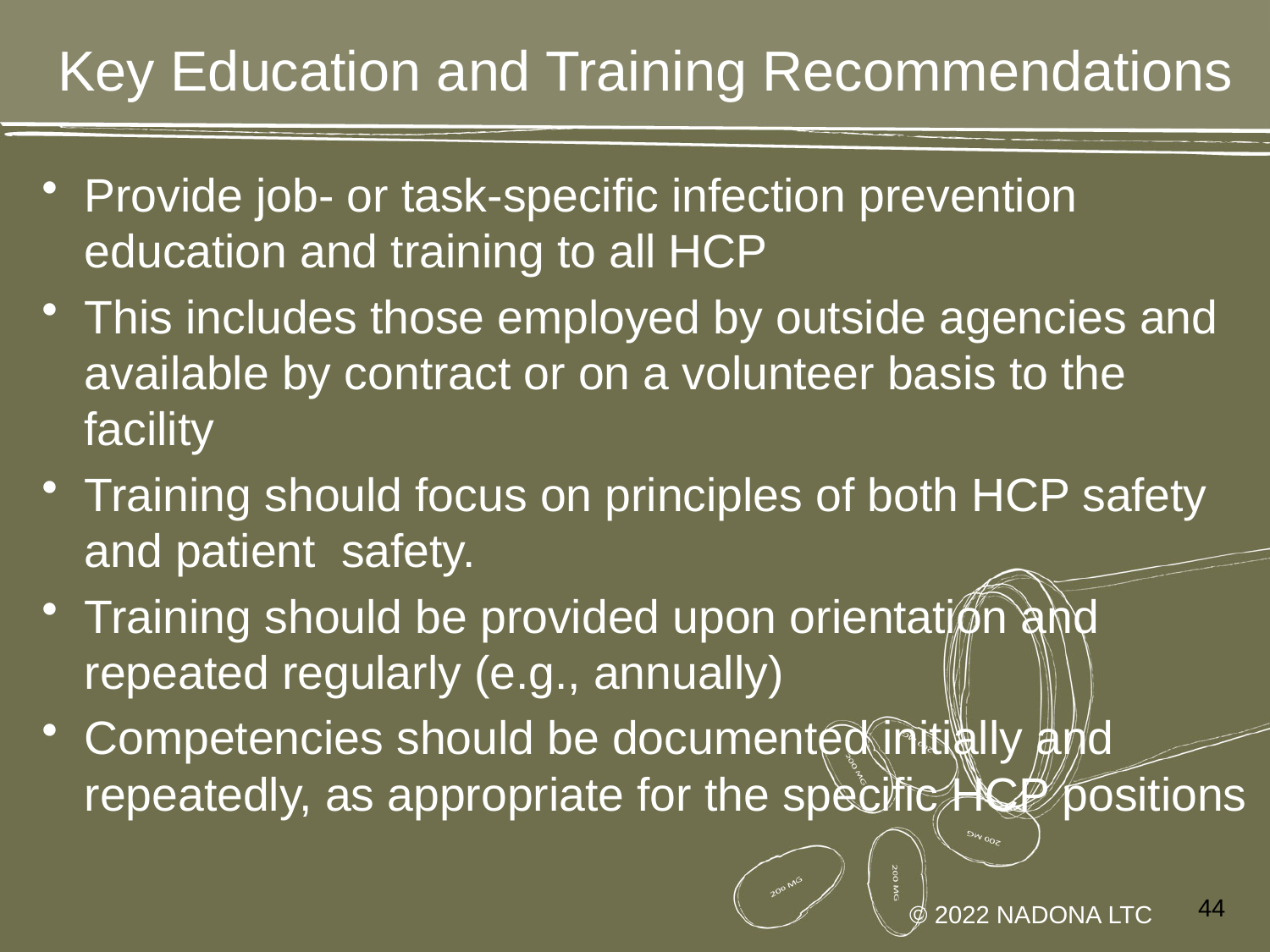

# Key Education and Training Recommendations
Provide job‐ or task‐specific infection prevention education and training to all HCP
This includes those employed by outside agencies and available by contract or on a volunteer basis to the facility
Training should focus on principles of both HCP safety and patient  safety.
Training should be provided upon orientation and repeated regularly (e.g., annually)
Competencies should be documented initially and repeatedly, as appropriate for the specific HCP positions
44
© 2022 NADONA LTC